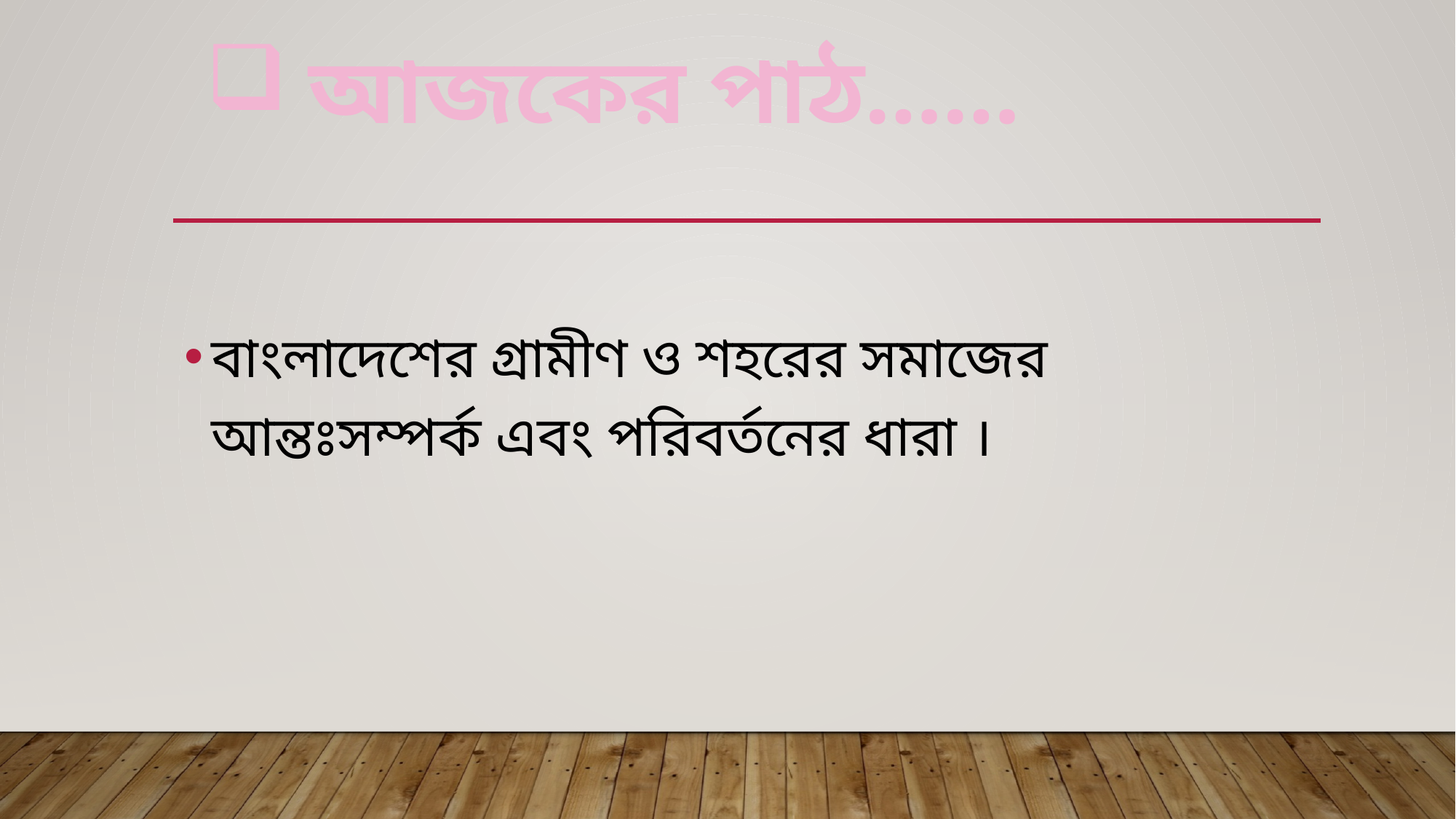

# আজকের পাঠ……
বাংলাদেশের গ্রামীণ ও শহরের সমাজের আন্তঃসম্পর্ক এবং পরিবর্তনের ধারা ।